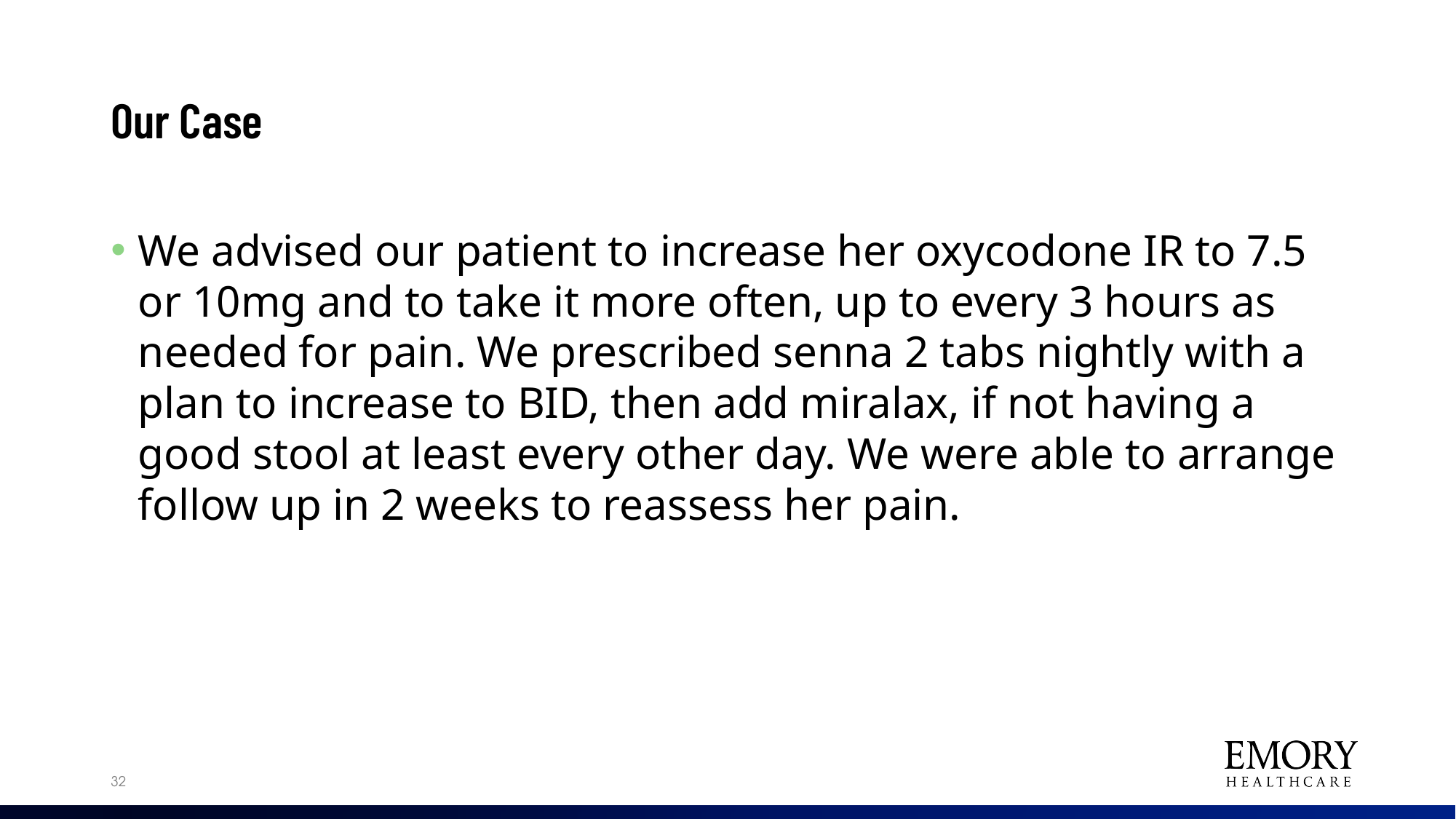

# Our Case
We advised our patient to increase her oxycodone IR to 7.5 or 10mg and to take it more often, up to every 3 hours as needed for pain. We prescribed senna 2 tabs nightly with a plan to increase to BID, then add miralax, if not having a good stool at least every other day. We were able to arrange follow up in 2 weeks to reassess her pain.